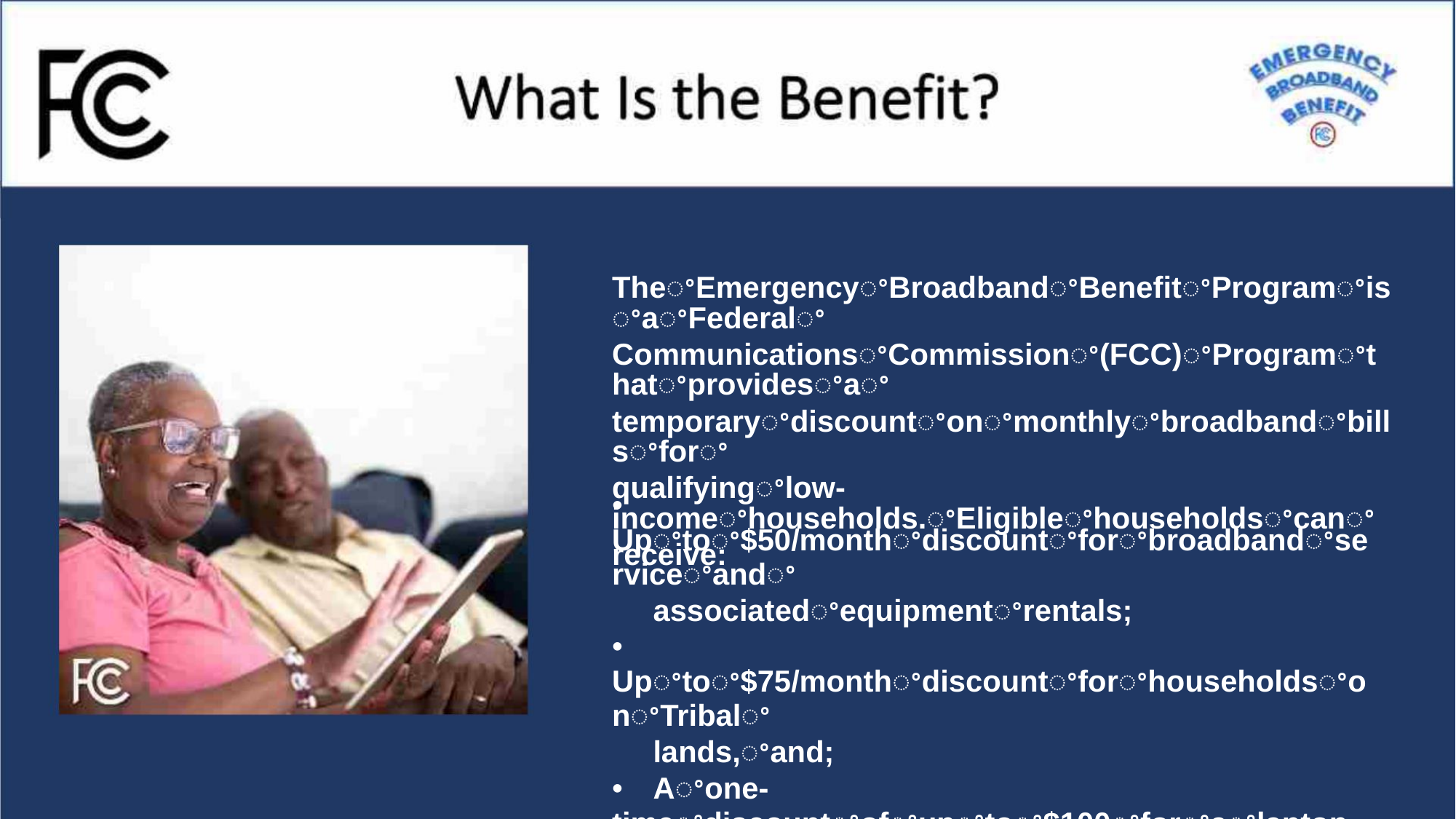

TheꢀEmergencyꢀBroadbandꢀBenefitꢀProgramꢀisꢀaꢀFederalꢀ
CommunicationsꢀCommissionꢀ(FCC)ꢀProgramꢀthatꢀprovidesꢀaꢀ
temporaryꢀdiscountꢀonꢀmonthlyꢀbroadbandꢀbillsꢀforꢀ
qualifyingꢀlow-incomeꢀhouseholds.ꢀEligibleꢀhouseholdsꢀcanꢀ
receive:
• Upꢀtoꢀ$50/monthꢀdiscountꢀforꢀbroadbandꢀserviceꢀandꢀ
associatedꢀequipmentꢀrentals;
• Upꢀtoꢀ$75/monthꢀdiscountꢀforꢀhouseholdsꢀonꢀTribalꢀ
lands,ꢀand;
• Aꢀone-timeꢀdiscountꢀofꢀupꢀtoꢀ$100ꢀforꢀaꢀlaptop,ꢀdesktopꢀ
computer,ꢀorꢀtabletꢀpurchasedꢀthroughꢀaꢀparticipatingꢀ
provider.